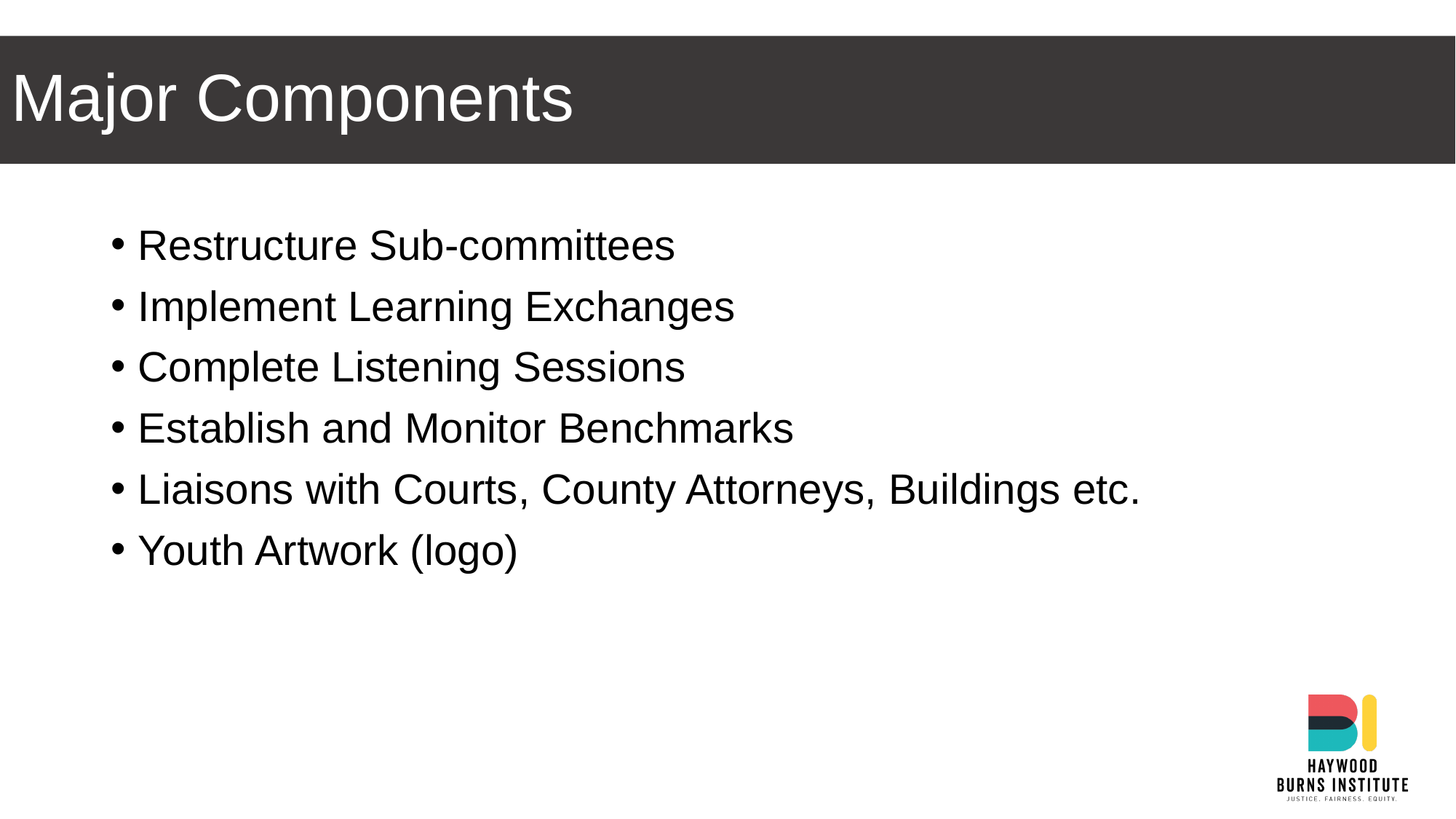

# Major Components
Restructure Sub-committees
Implement Learning Exchanges
Complete Listening Sessions
Establish and Monitor Benchmarks
Liaisons with Courts, County Attorneys, Buildings etc.
Youth Artwork (logo)